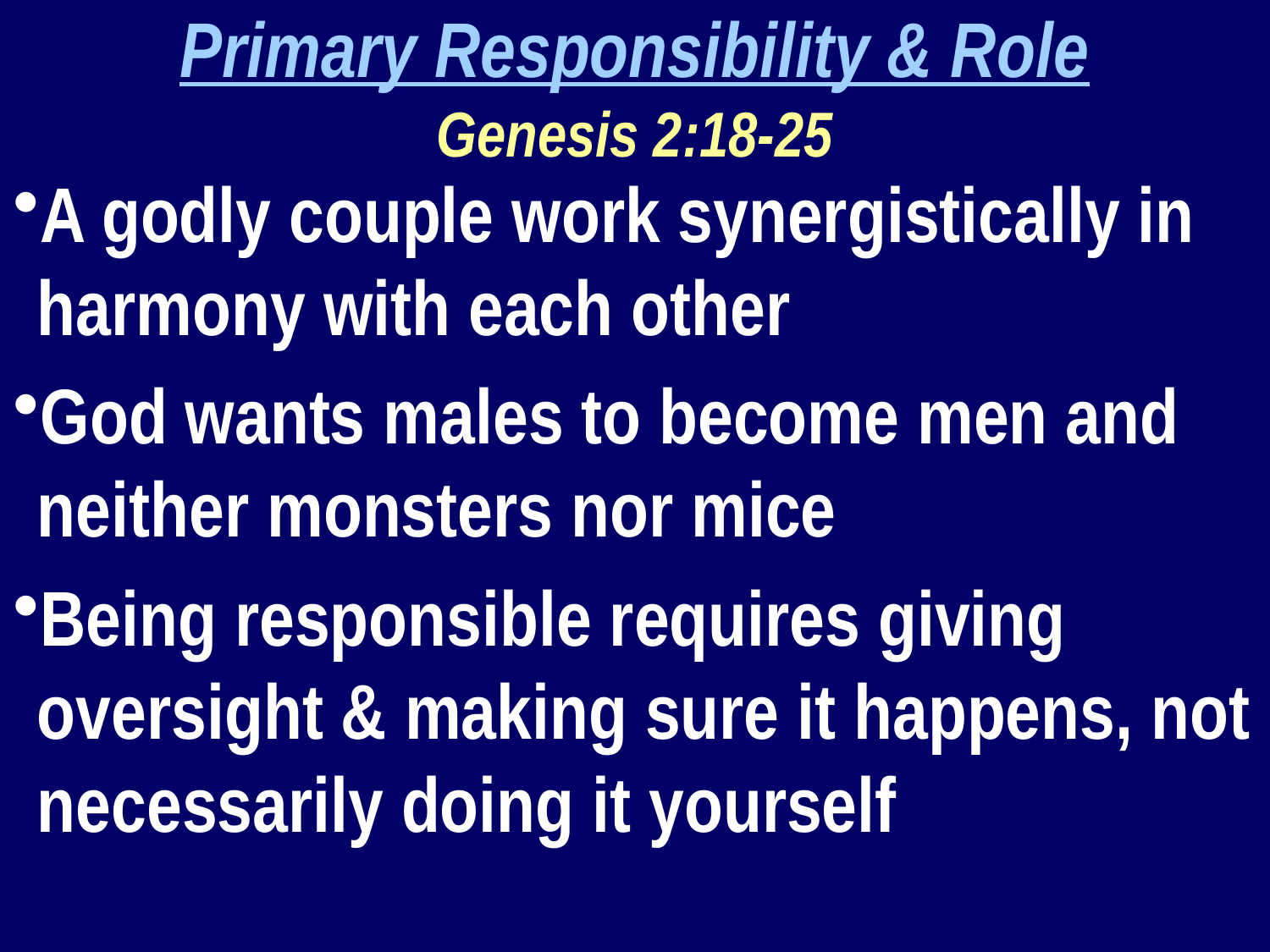

Primary Responsibility & Role
Genesis 2:18-25
A godly couple work synergistically in harmony with each other
God wants males to become men and neither monsters nor mice
Being responsible requires giving oversight & making sure it happens, not necessarily doing it yourself